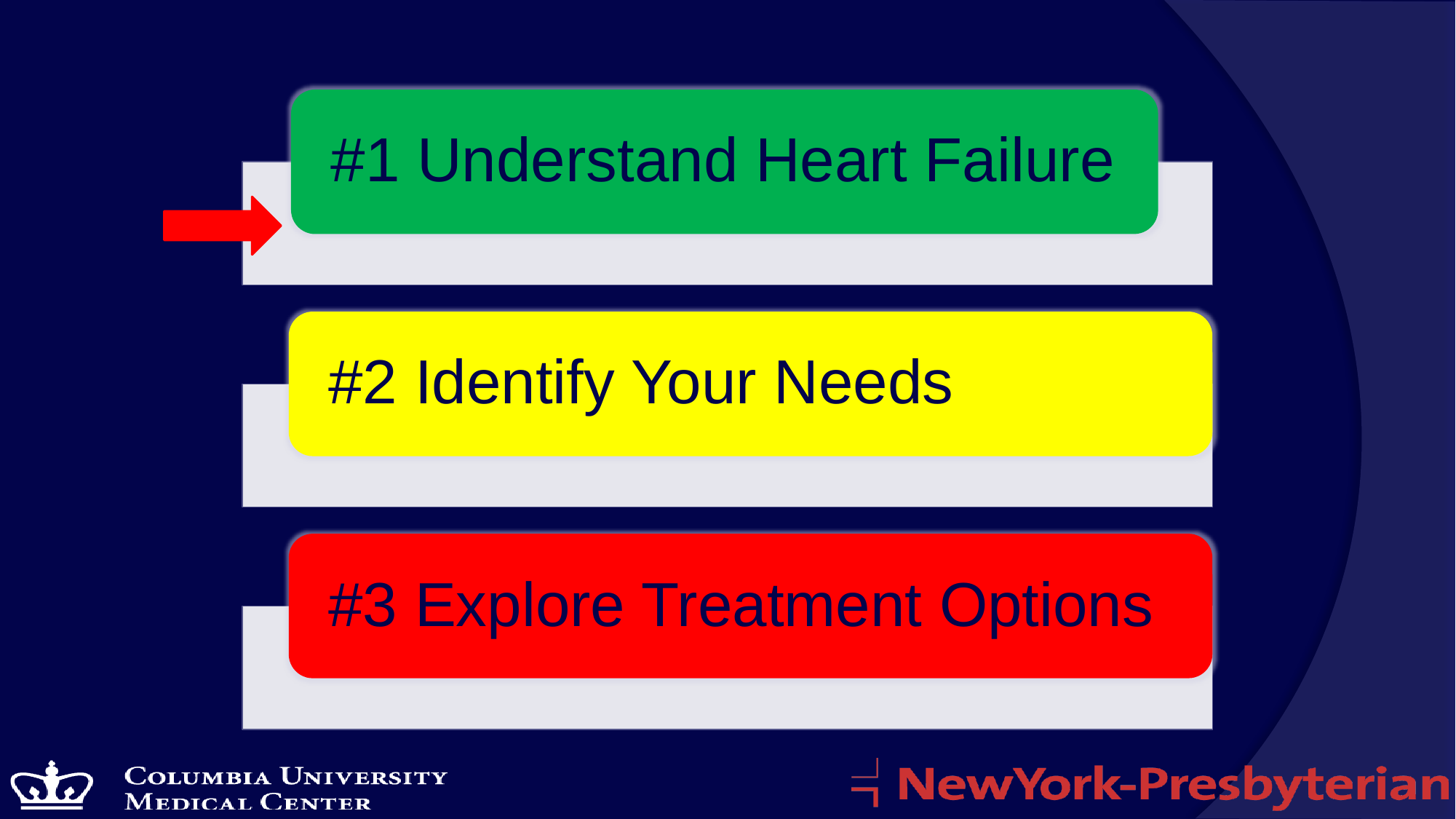

#1 Understand Heart Failure
#2 Identify Your Needs
#3 Explore Treatment Options